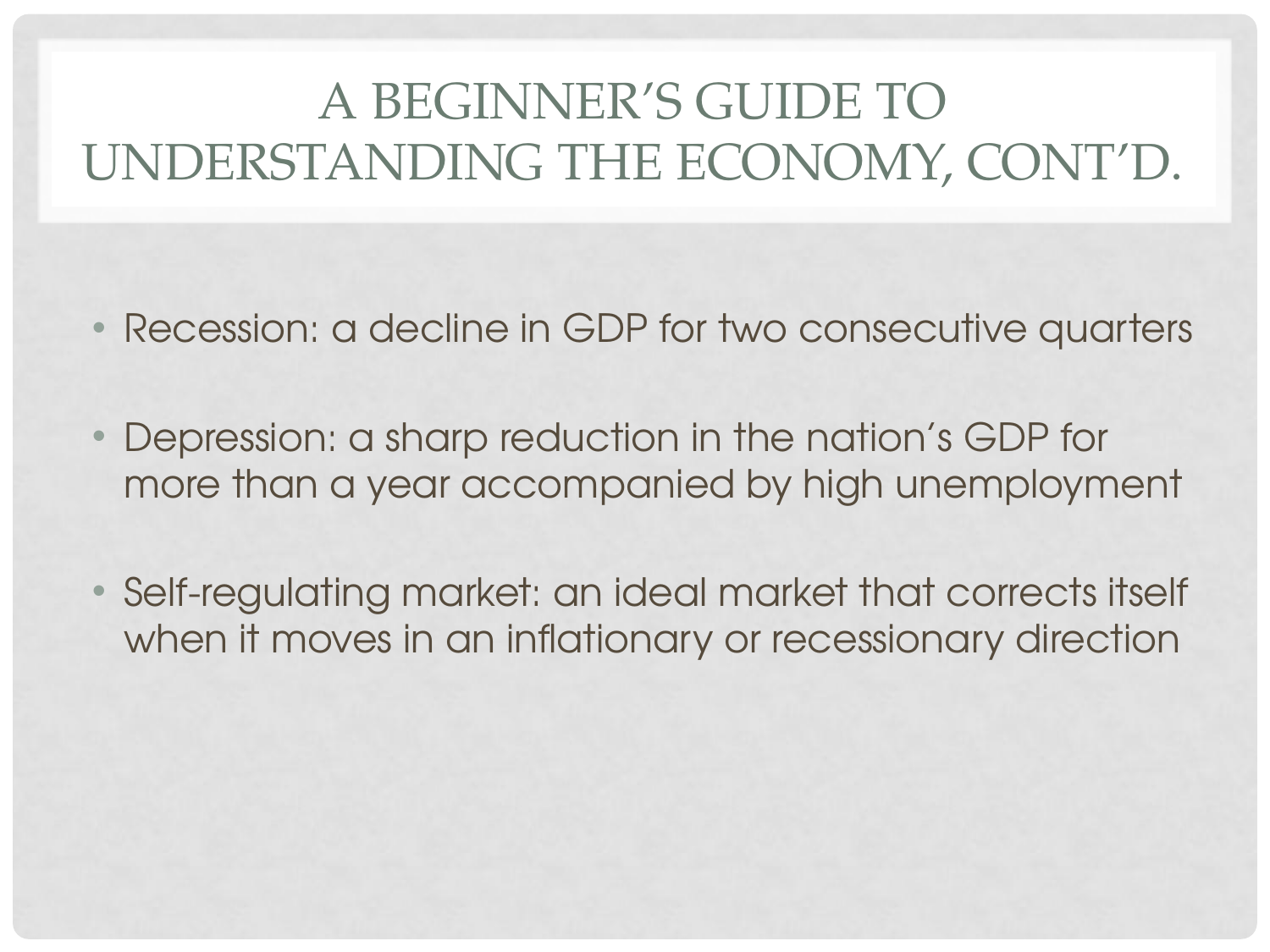

# A beginner’s guide to understanding the economy, cont’d.

Recession: a decline in GDP for two consecutive quarters

Depression: a sharp reduction in the nation’s GDP for more than a year accompanied by high unemployment

Self-regulating market: an ideal market that corrects itself when it moves in an inflationary or recessionary direction